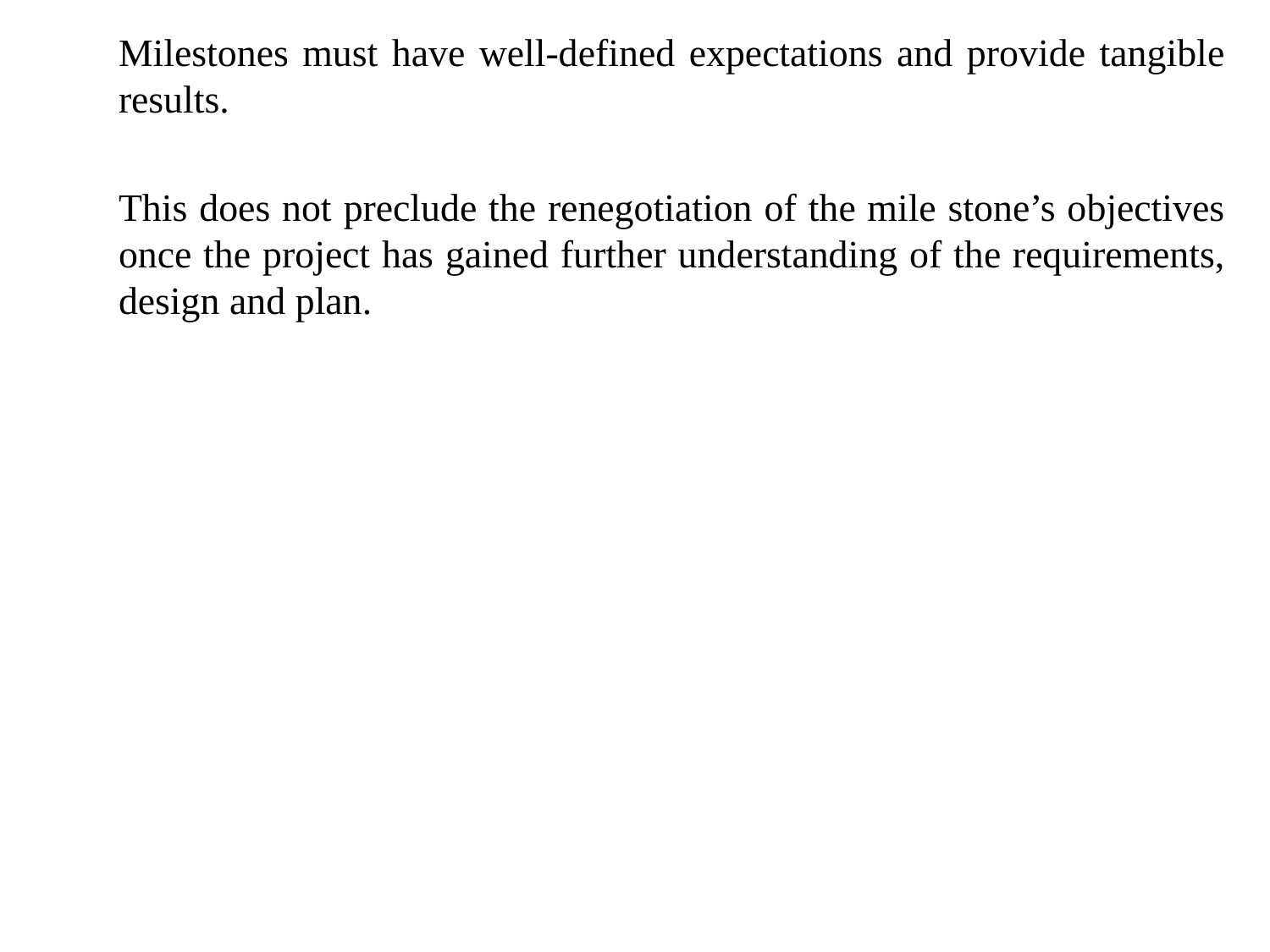

Milestones must have well-defined expectations and provide tangible results.

	This does not preclude the renegotiation of the mile stone’s objectives once the project has gained further understanding of the requirements, design and plan.